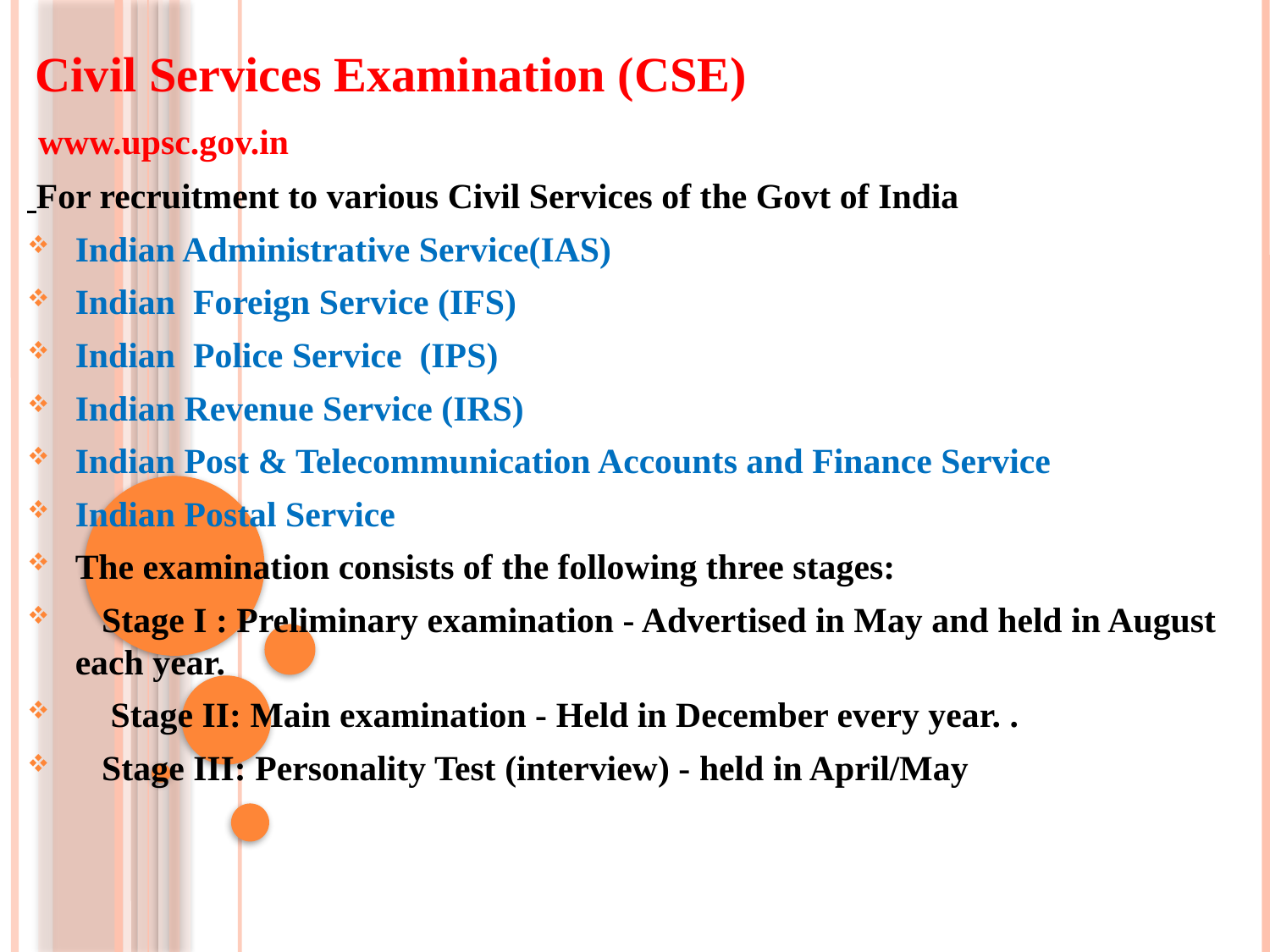

Civil Services Examination (CSE)
 www.upsc.gov.in
 For recruitment to various Civil Services of the Govt of India
Indian Administrative Service(IAS)
Indian  Foreign Service (IFS)
Indian  Police Service  (IPS)
Indian Revenue Service (IRS)
Indian Post & Telecommunication Accounts and Finance Service
Indian Postal Service
The examination consists of the following three stages:
   Stage I : Preliminary examination - Advertised in May and held in August each year.
    Stage II: Main examination - Held in December every year. .
   Stage III: Personality Test (interview) - held in April/May